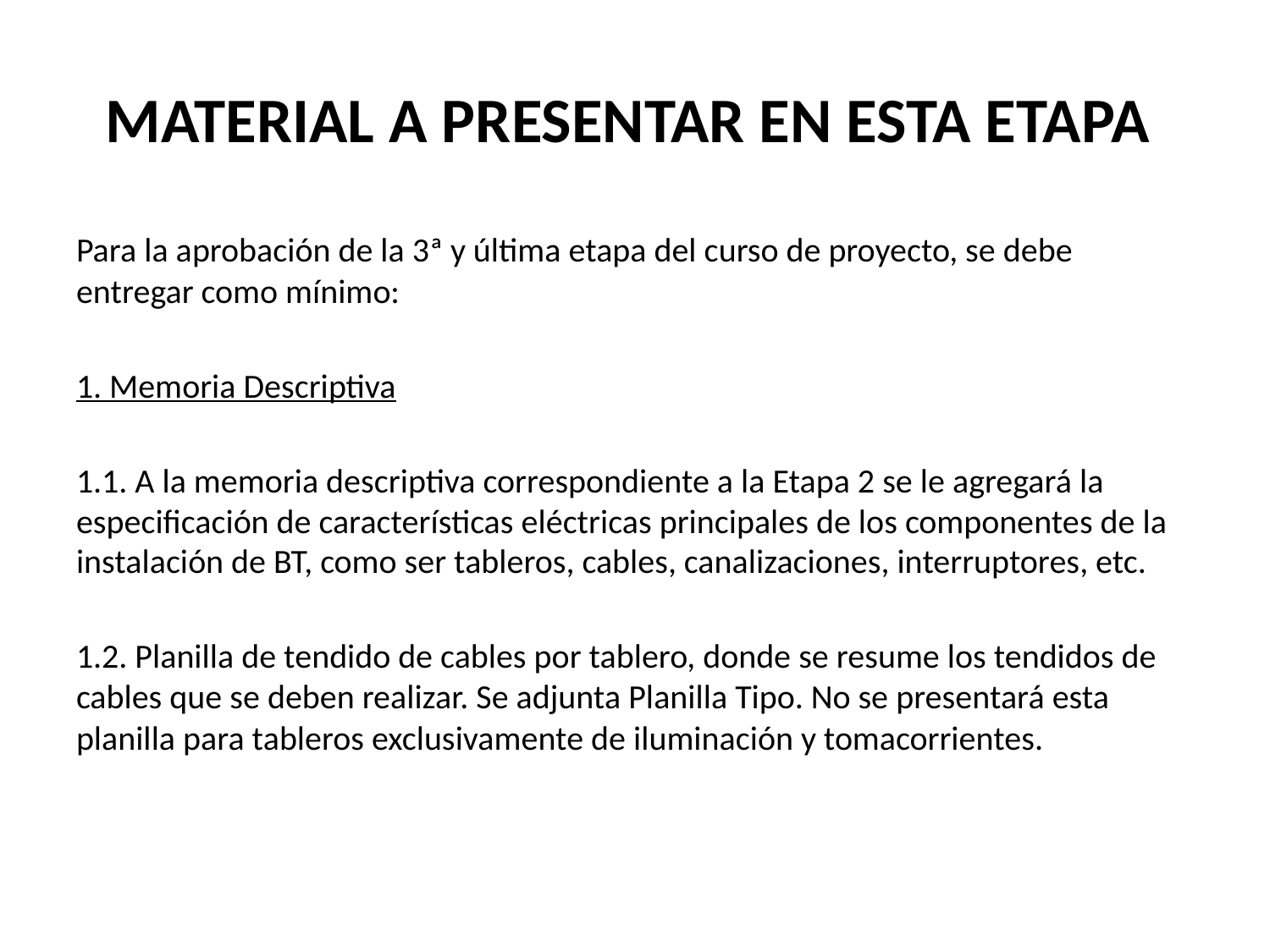

# MATERIAL A PRESENTAR EN ESTA ETAPA
Para la aprobación de la 3ª y última etapa del curso de proyecto, se debe entregar como mínimo:

1. Memoria Descriptiva

1.1. A la memoria descriptiva correspondiente a la Etapa 2 se le agregará la especificación de características eléctricas principales de los componentes de la instalación de BT, como ser tableros, cables, canalizaciones, interruptores, etc.

1.2. Planilla de tendido de cables por tablero, donde se resume los tendidos de cables que se deben realizar. Se adjunta Planilla Tipo. No se presentará esta planilla para tableros exclusivamente de iluminación y tomacorrientes.